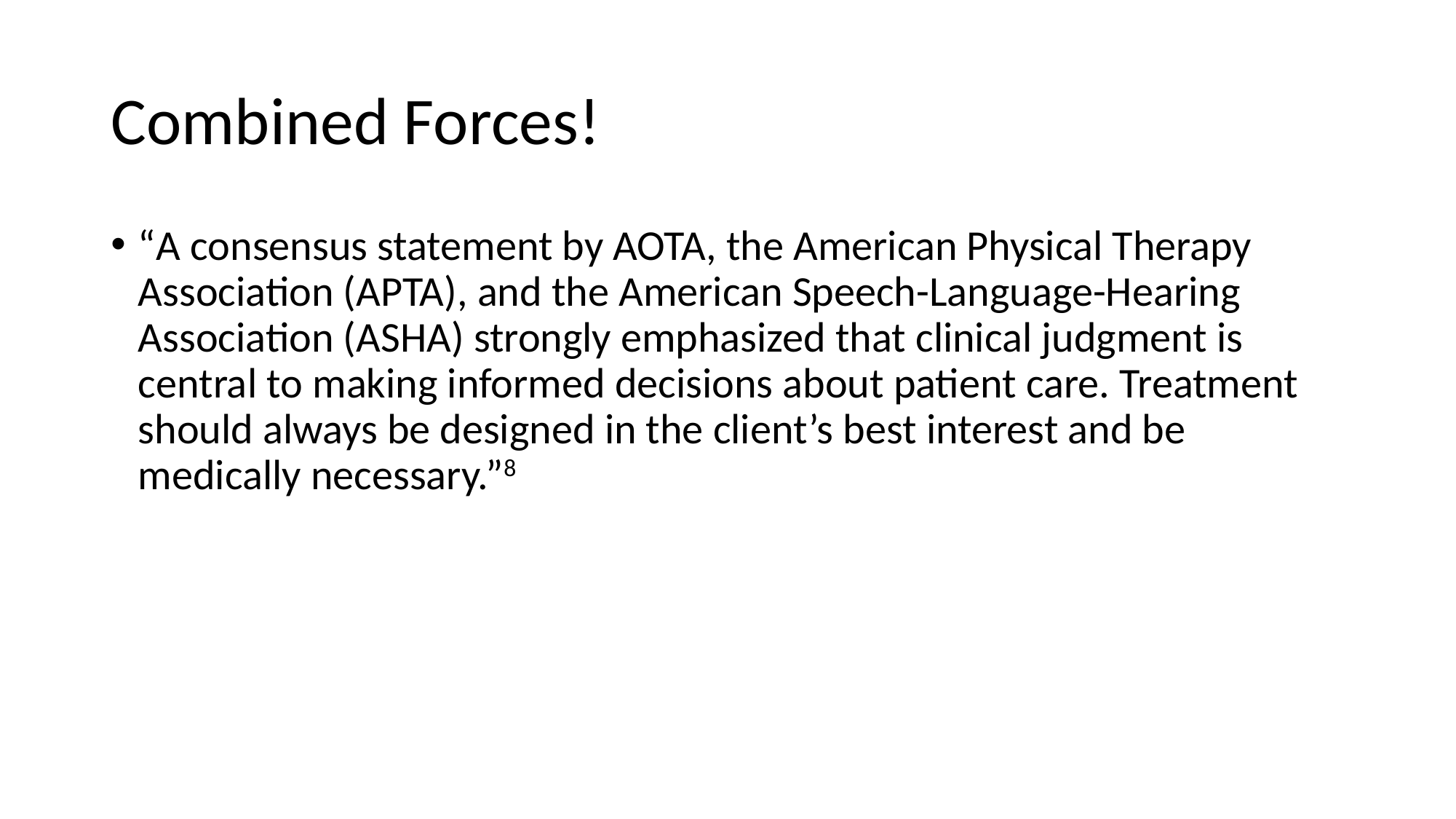

# Combined Forces!
“A consensus statement by AOTA, the American Physical Therapy Association (APTA), and the American Speech-Language-Hearing Association (ASHA) strongly emphasized that clinical judgment is central to making informed decisions about patient care. Treatment should always be designed in the client’s best interest and be medically necessary.”8